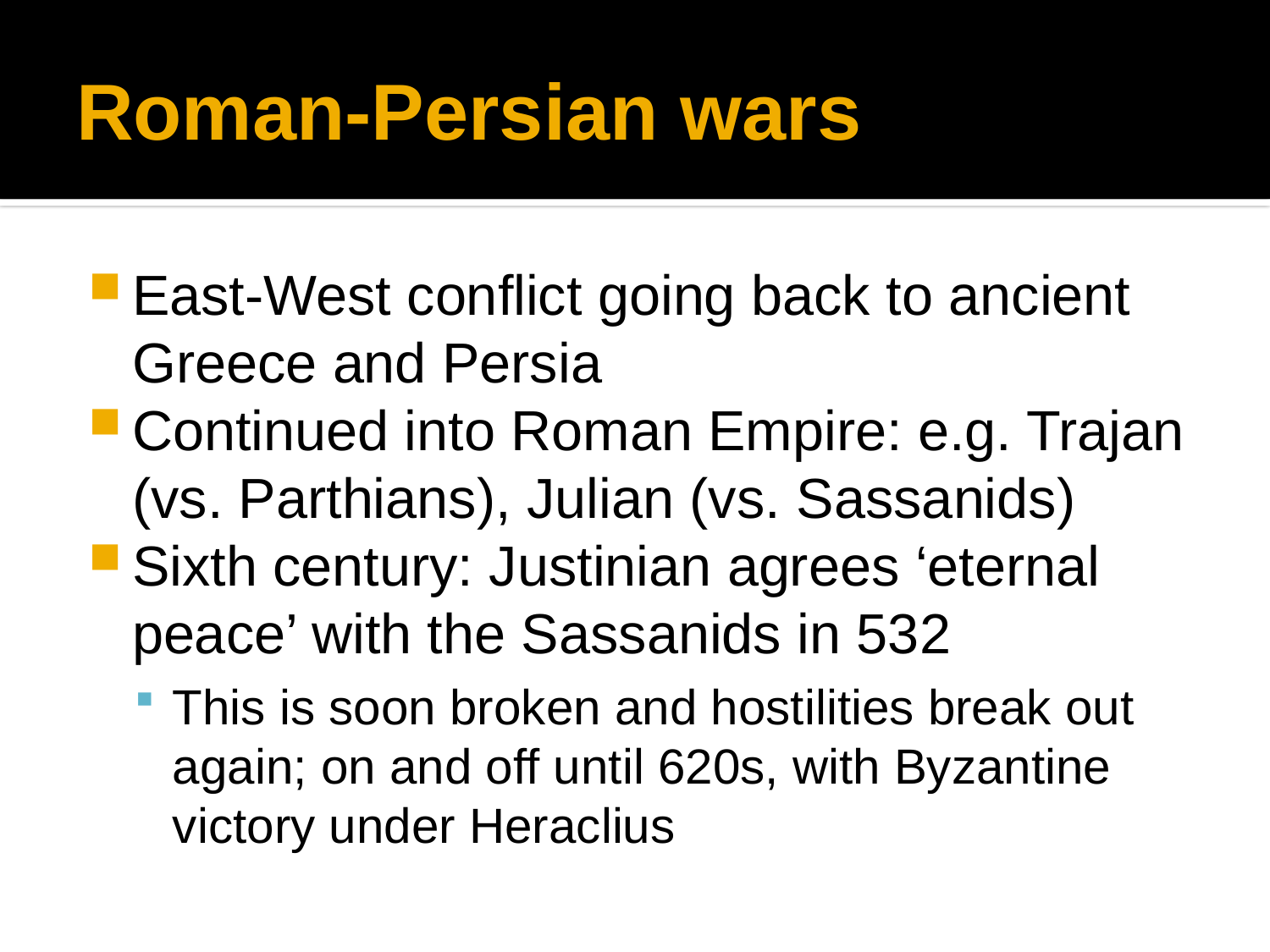

# Roman-Persian wars
East-West conflict going back to ancient Greece and Persia
Continued into Roman Empire: e.g. Trajan (vs. Parthians), Julian (vs. Sassanids)
Sixth century: Justinian agrees ‘eternal peace’ with the Sassanids in 532
This is soon broken and hostilities break out again; on and off until 620s, with Byzantine victory under Heraclius